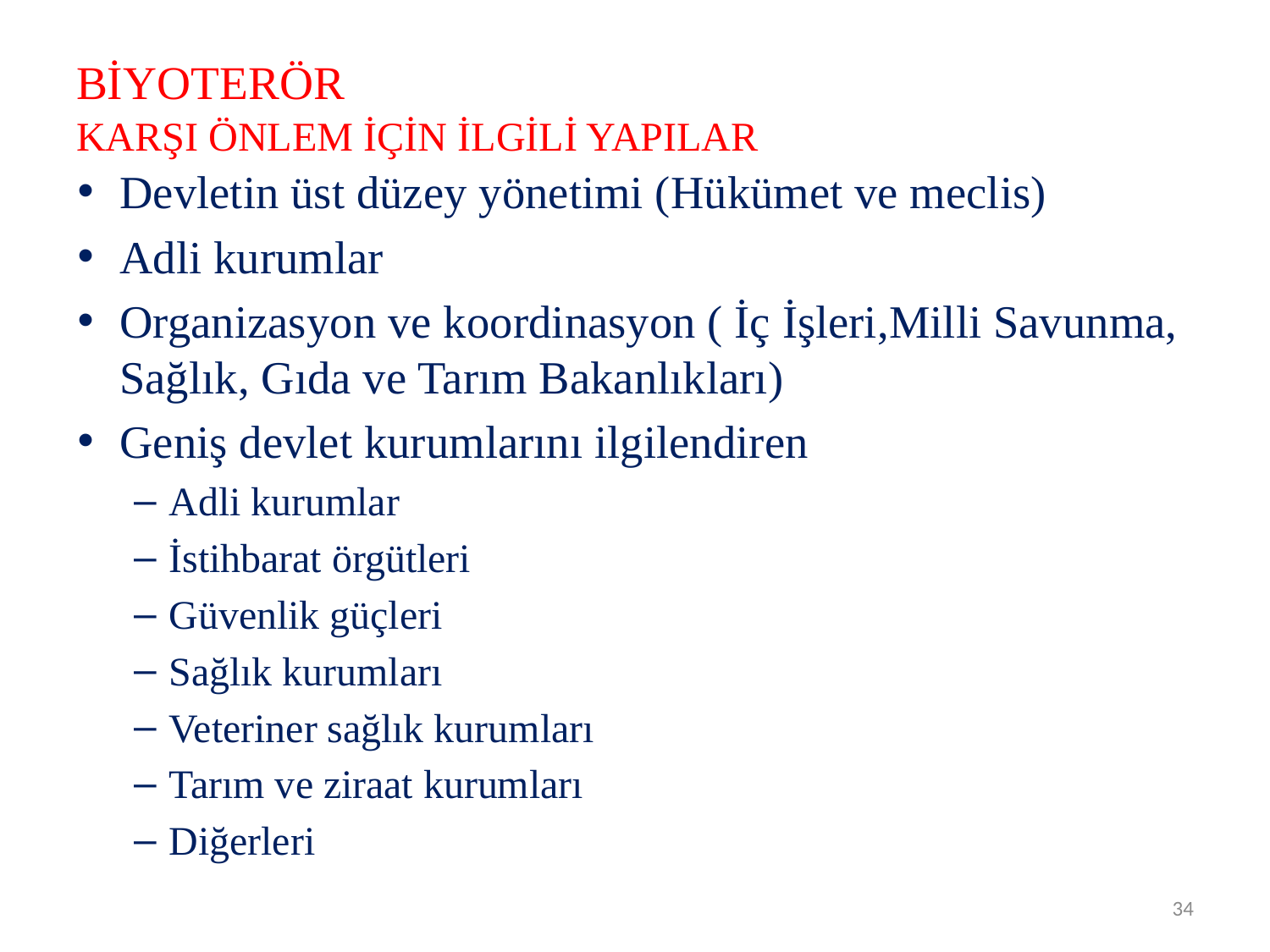

# BİYOTERÖR KARŞI ÖNLEM İÇİN İLGİLİ YAPILAR
Devletin üst düzey yönetimi (Hükümet ve meclis)
Adli kurumlar
Organizasyon ve koordinasyon ( İç İşleri,Milli Savunma, Sağlık, Gıda ve Tarım Bakanlıkları)
Geniş devlet kurumlarını ilgilendiren
Adli kurumlar
İstihbarat örgütleri
Güvenlik güçleri
Sağlık kurumları
Veteriner sağlık kurumları
Tarım ve ziraat kurumları
Diğerleri

34